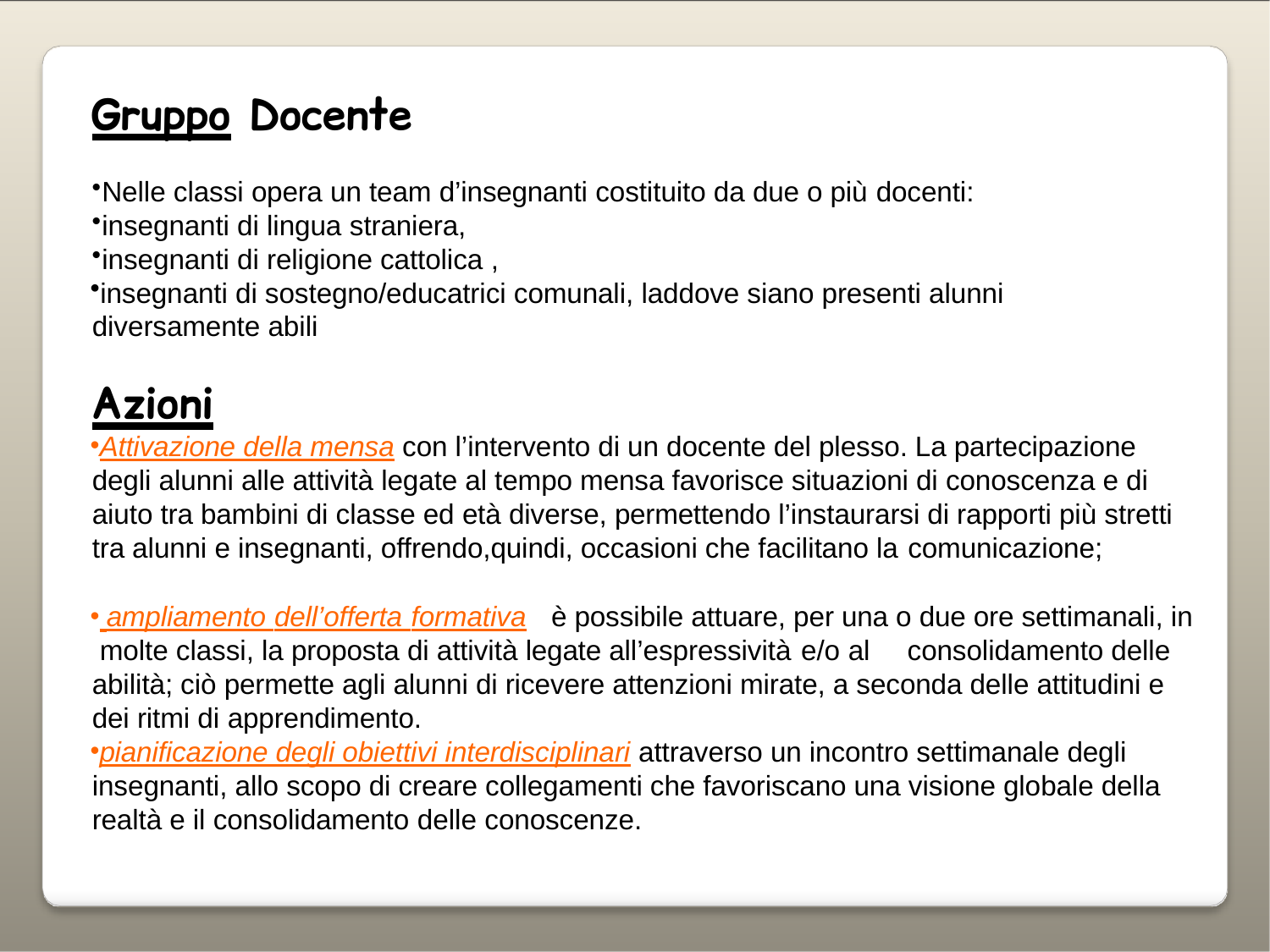

# Gruppo Docente
Nelle classi opera un team d’insegnanti costituito da due o più docenti:
insegnanti di lingua straniera,
insegnanti di religione cattolica ,
insegnanti di sostegno/educatrici comunali, laddove siano presenti alunni  diversamente abili

Azioni
Attivazione della mensa con l’intervento di un docente del plesso. La partecipazione  degli alunni alle attività legate al tempo mensa favorisce situazioni di conoscenza e di  aiuto tra bambini di classe ed età diverse, permettendo l’instaurarsi di rapporti più stretti  tra alunni e insegnanti, offrendo,quindi, occasioni che facilitano la comunicazione;

 ampliamento dell’offerta formativa	è possibile attuare, per una o due ore settimanali, in  molte classi, la proposta di attività legate all’espressività e/o al	consolidamento delle  abilità; ciò permette agli alunni di ricevere attenzioni mirate, a seconda delle attitudini e  dei ritmi di apprendimento.
pianificazione degli obiettivi interdisciplinari attraverso un incontro settimanale degli  insegnanti, allo scopo di creare collegamenti che favoriscano una visione globale della  realtà e il consolidamento delle conoscenze.